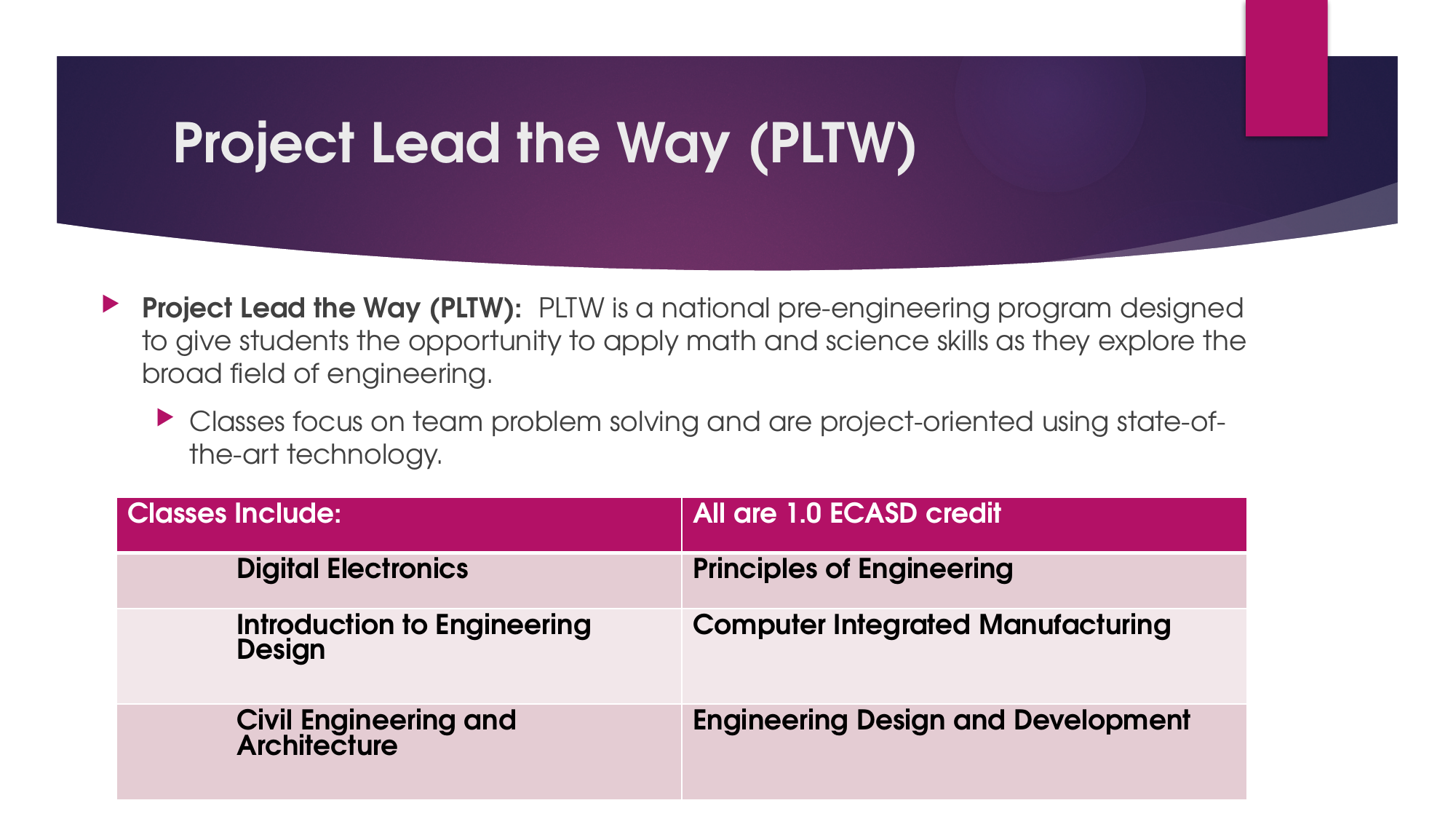

# Project Lead the Way (PLTW)
Project Lead the Way (PLTW):  PLTW is a national pre-engineering program designed to give students the opportunity to apply math and science skills as they explore the broad field of engineering.
Classes focus on team problem solving and are project-oriented using state-of-the-art technology.

| Classes Include: | All are 1.0 ECASD credit |
| --- | --- |
| Digital Electronics | Principles of Engineering |
| Introduction to Engineering Design | Computer Integrated Manufacturing |
| Civil Engineering and Architecture | Engineering Design and Development |